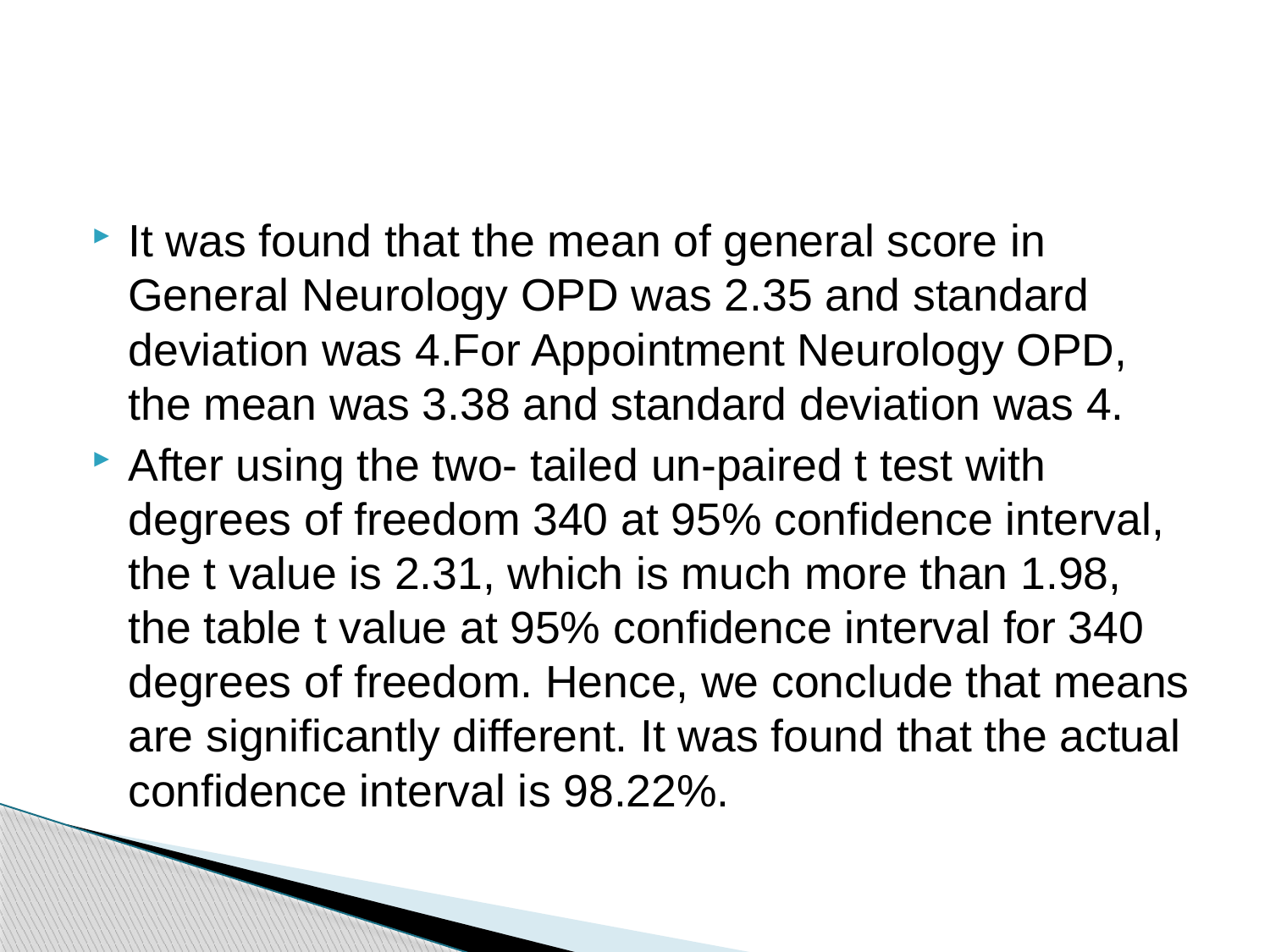

#
It was found that the mean of general score in General Neurology OPD was 2.35 and standard deviation was 4.For Appointment Neurology OPD, the mean was 3.38 and standard deviation was 4.
After using the two- tailed un-paired t test with degrees of freedom 340 at 95% confidence interval, the t value is 2.31, which is much more than 1.98, the table t value at 95% confidence interval for 340 degrees of freedom. Hence, we conclude that means are significantly different. It was found that the actual confidence interval is 98.22%.